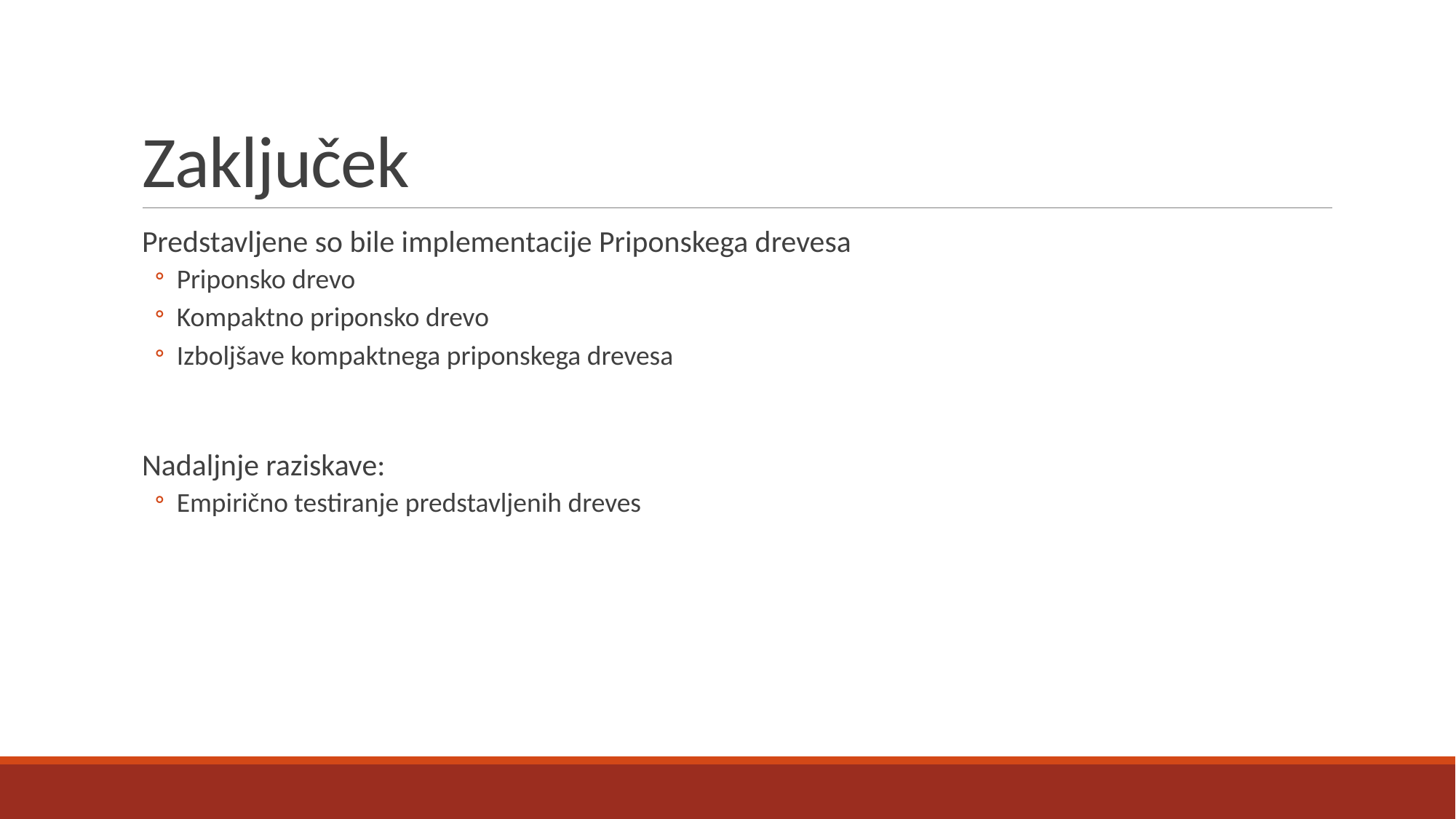

# Zaključek
Predstavljene so bile implementacije Priponskega drevesa
Priponsko drevo
Kompaktno priponsko drevo
Izboljšave kompaktnega priponskega drevesa

Nadaljnje raziskave:
Empirično testiranje predstavljenih dreves